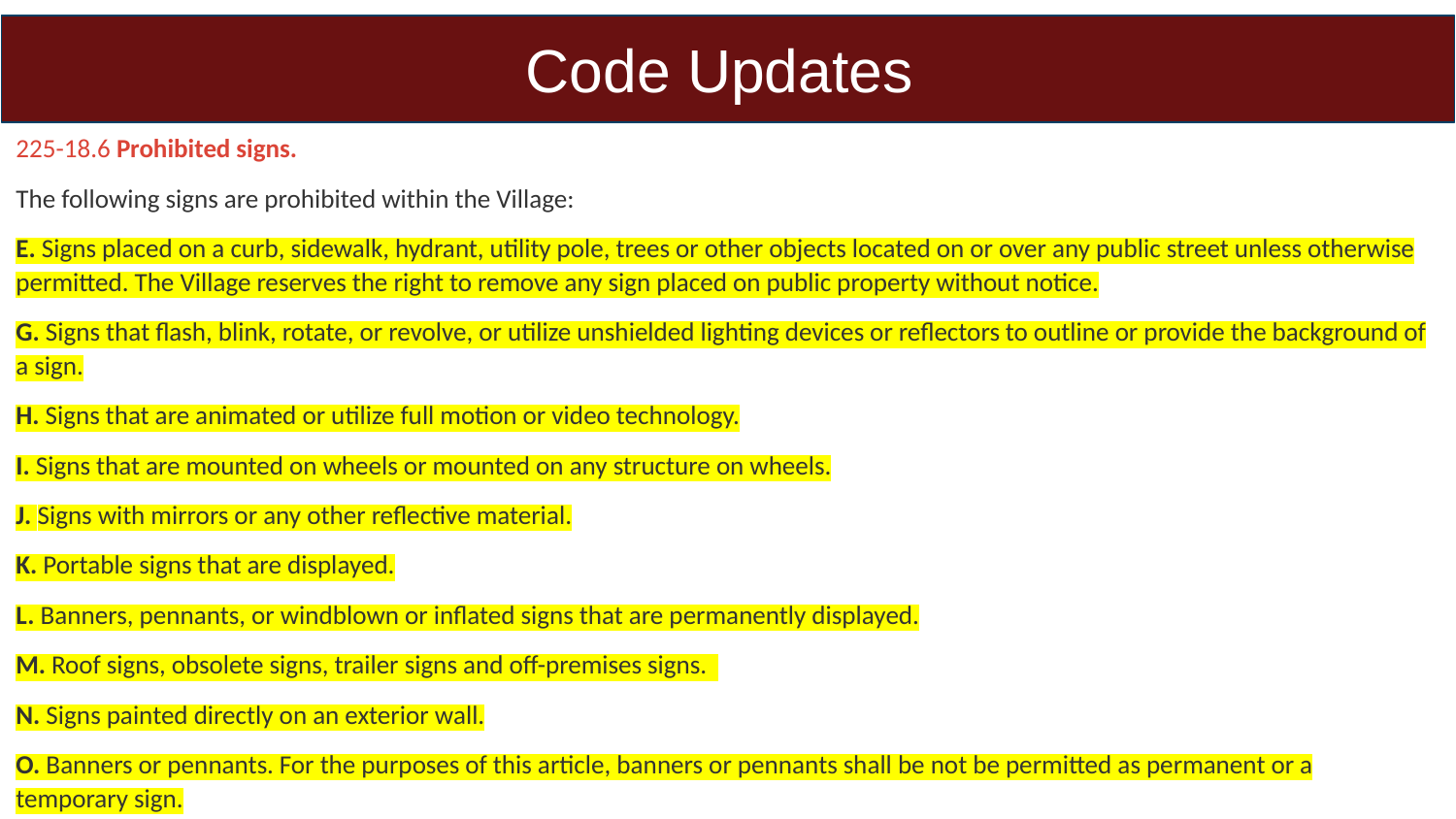

Code Updates
225-18.6 Prohibited signs.
The following signs are prohibited within the Village:
E. Signs placed on a curb, sidewalk, hydrant, utility pole, trees or other objects located on or over any public street unless otherwise permitted. The Village reserves the right to remove any sign placed on public property without notice.
G. Signs that flash, blink, rotate, or revolve, or utilize unshielded lighting devices or reflectors to outline or provide the background of a sign.
H. Signs that are animated or utilize full motion or video technology.
I. Signs that are mounted on wheels or mounted on any structure on wheels.
J. Signs with mirrors or any other reflective material.
K. Portable signs that are displayed.
L. Banners, pennants, or windblown or inflated signs that are permanently displayed.
M. Roof signs, obsolete signs, trailer signs and off-premises signs.
N. Signs painted directly on an exterior wall.
O. Banners or pennants. For the purposes of this article, banners or pennants shall be not be permitted as permanent or a temporary sign.